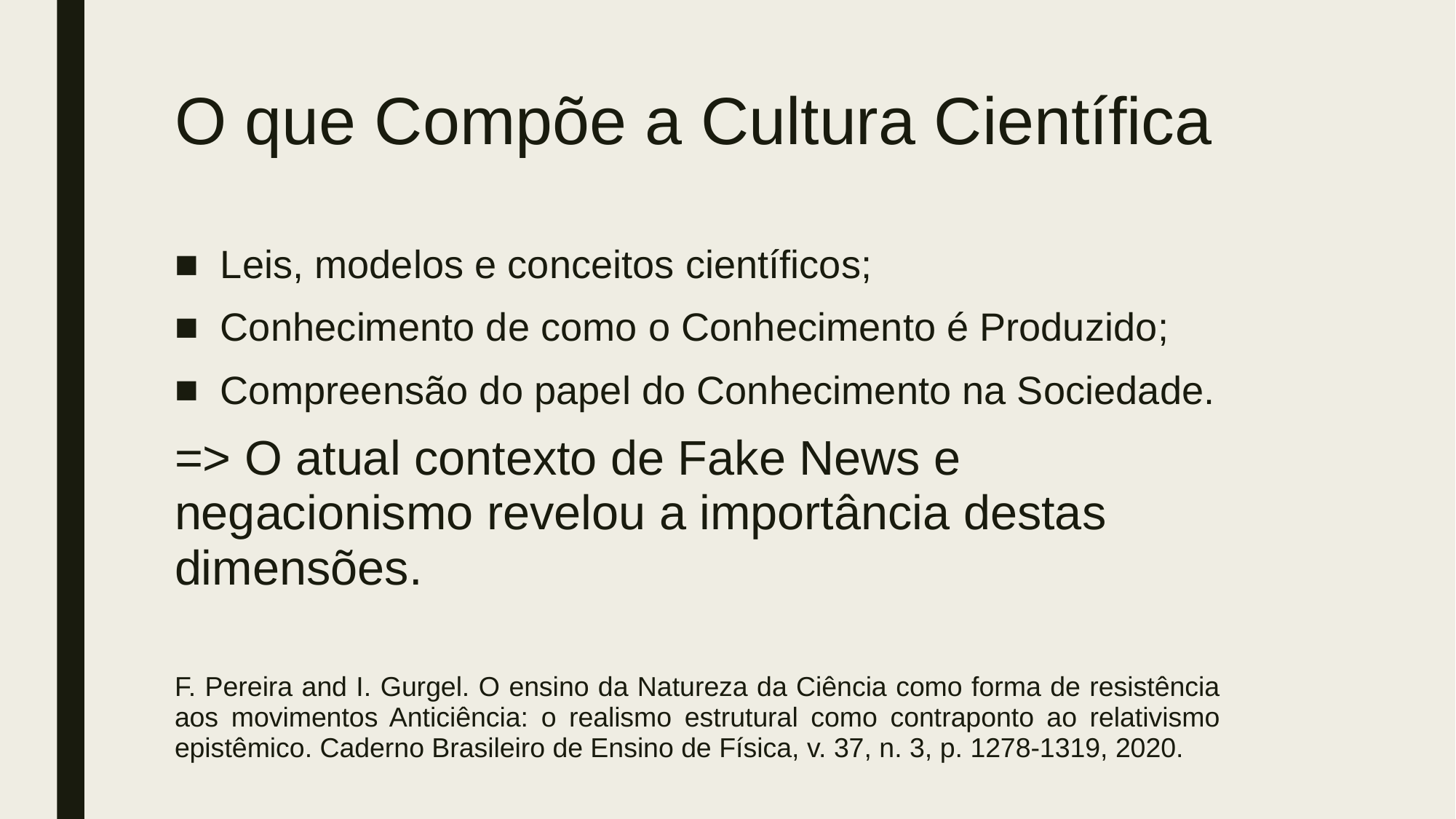

# O que Compõe a Cultura Científica
Leis, modelos e conceitos científicos;
Conhecimento de como o Conhecimento é Produzido;
Compreensão do papel do Conhecimento na Sociedade.
=> O atual contexto de Fake News e negacionismo revelou a importância destas dimensões.

F. Pereira and I. Gurgel. O ensino da Natureza da Ciência como forma de resistência aos movimentos Anticiência: o realismo estrutural como contraponto ao relativismo epistêmico. Caderno Brasileiro de Ensino de Física, v. 37, n. 3, p. 1278-1319, 2020.